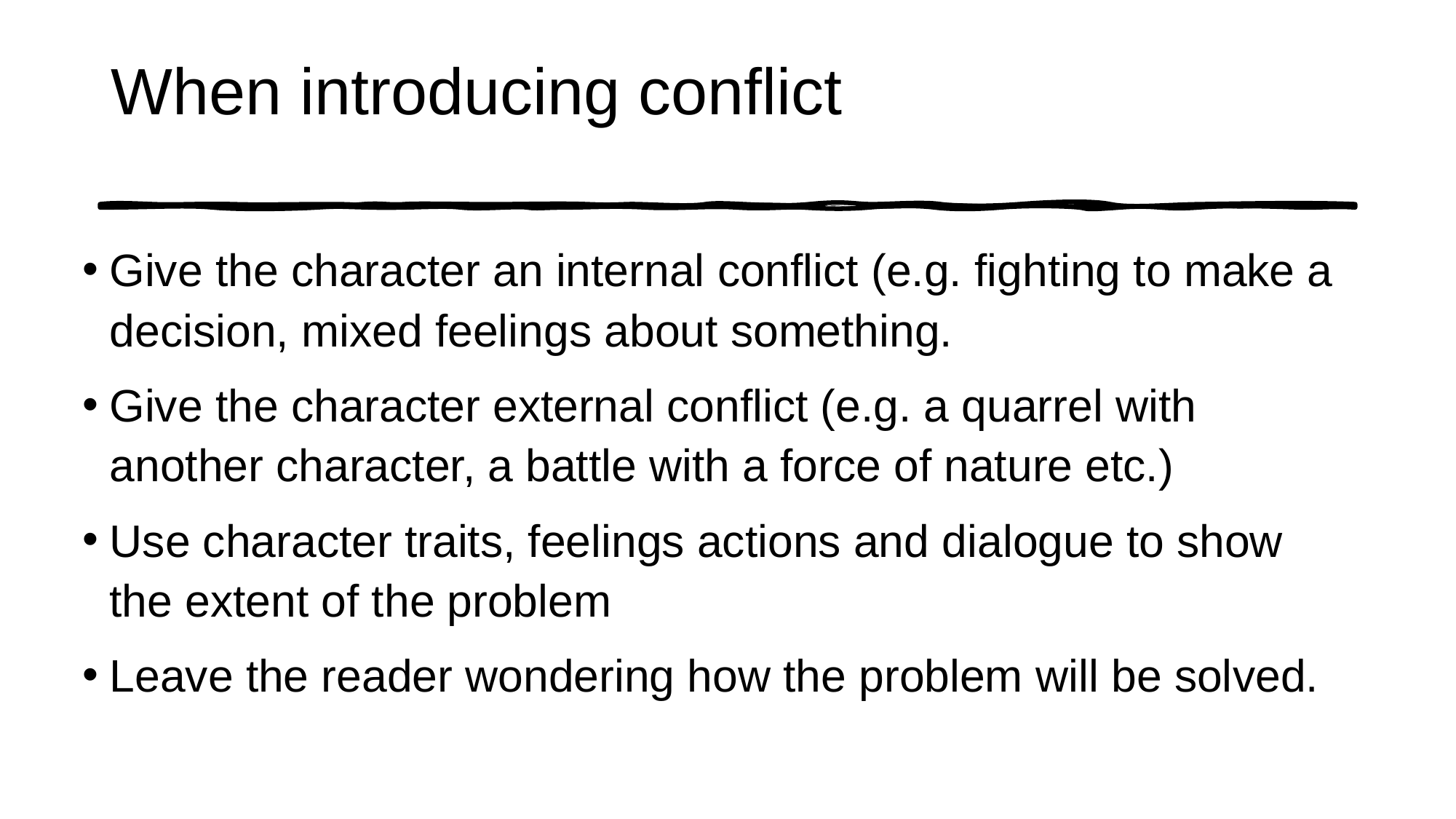

# When introducing conflict
Give the character an internal conflict (e.g. fighting to make a decision, mixed feelings about something.
Give the character external conflict (e.g. a quarrel with another character, a battle with a force of nature etc.)
Use character traits, feelings actions and dialogue to show the extent of the problem
Leave the reader wondering how the problem will be solved.